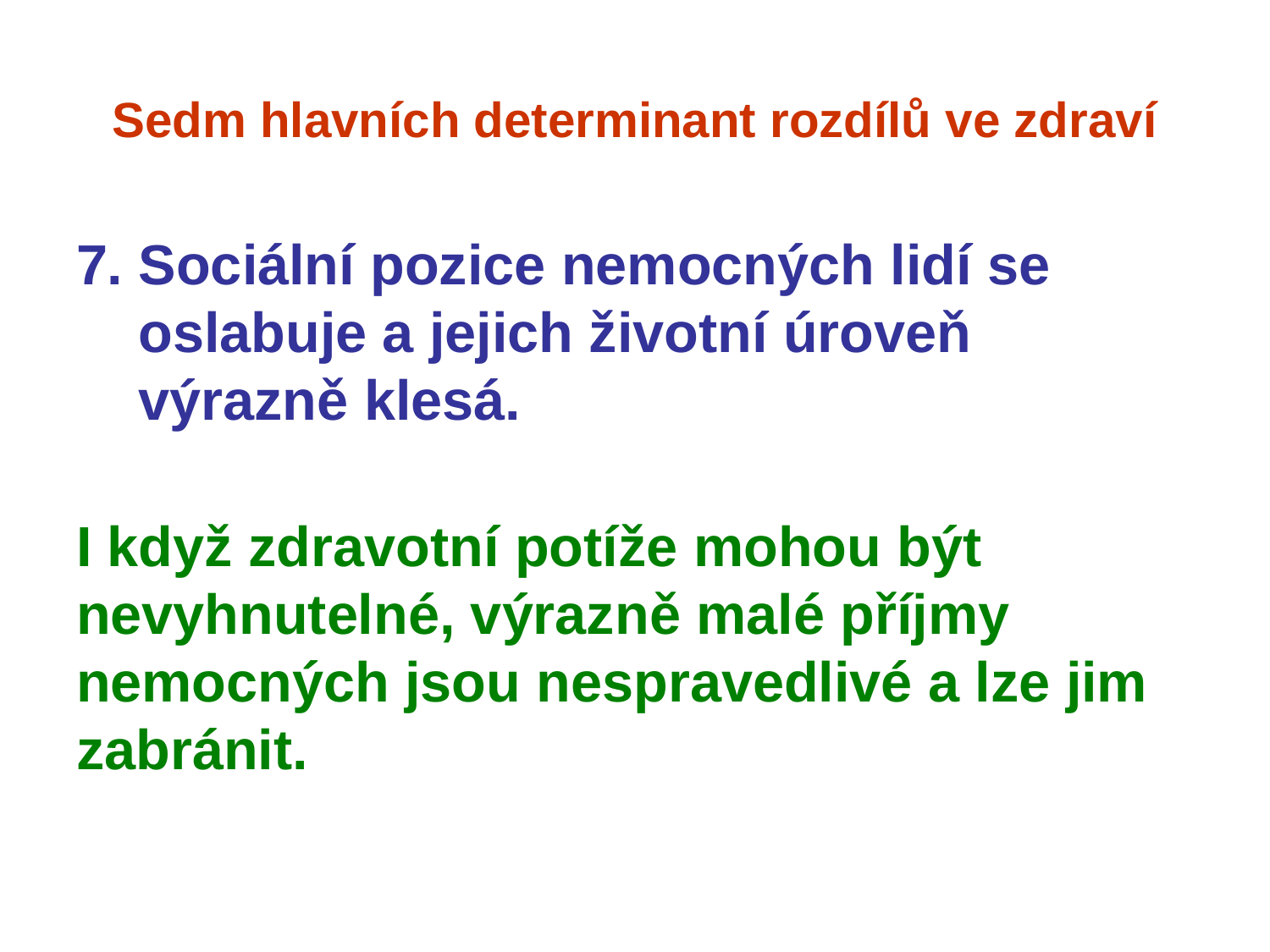

# Sedm hlavních determinant rozdílů ve zdraví
7. Sociální pozice nemocných lidí se oslabuje a jejich životní úroveň výrazně klesá.

I když zdravotní potíže mohou být
nevyhnutelné, výrazně malé příjmy
nemocných jsou nespravedlivé a lze jim
zabránit.